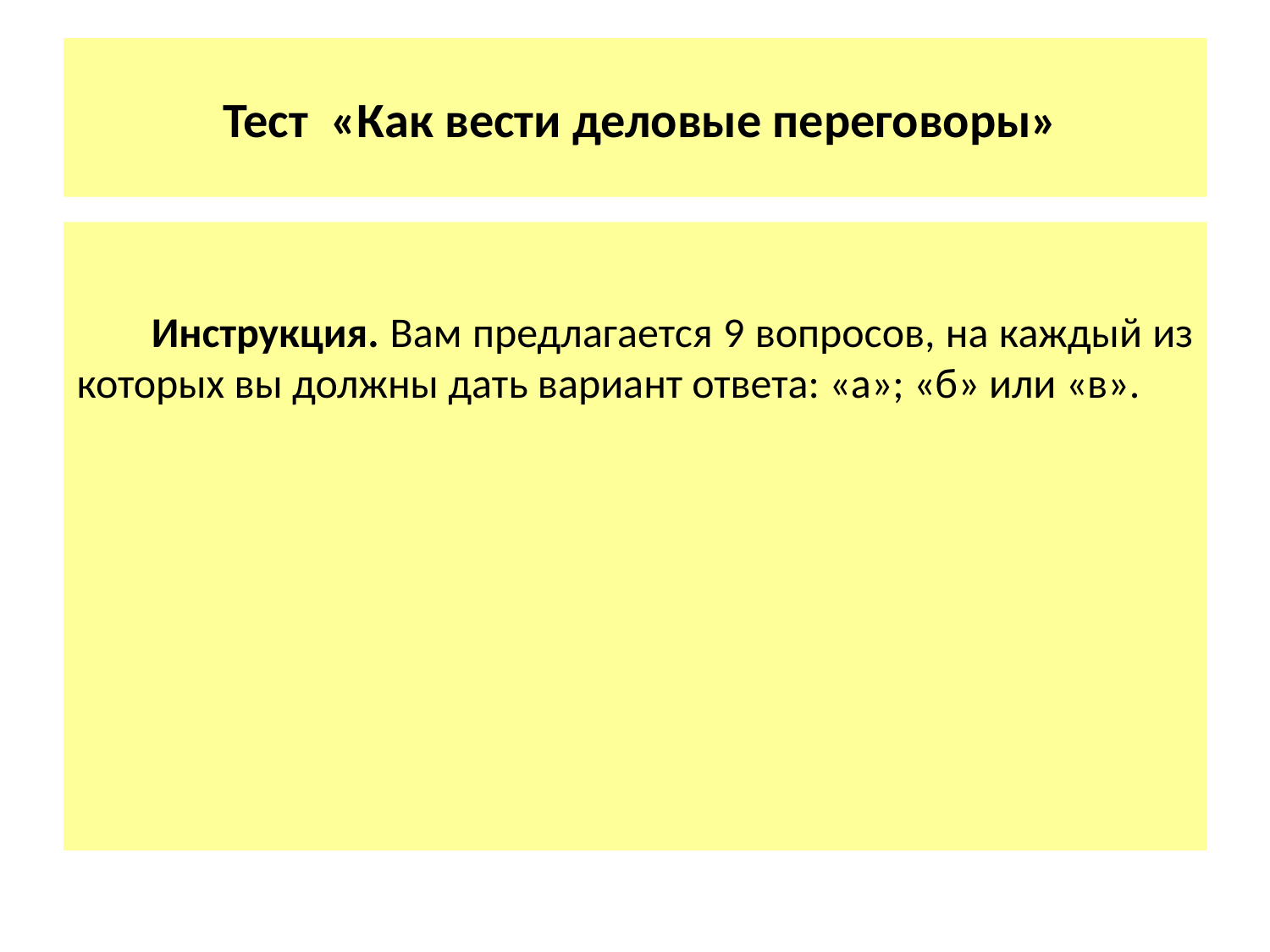

# Тест  «Как вести деловые переговоры»

Инструкция. Вам предлагается 9 вопросов, на каждый из которых вы должны дать вариант ответа: «а»; «б» или «в».